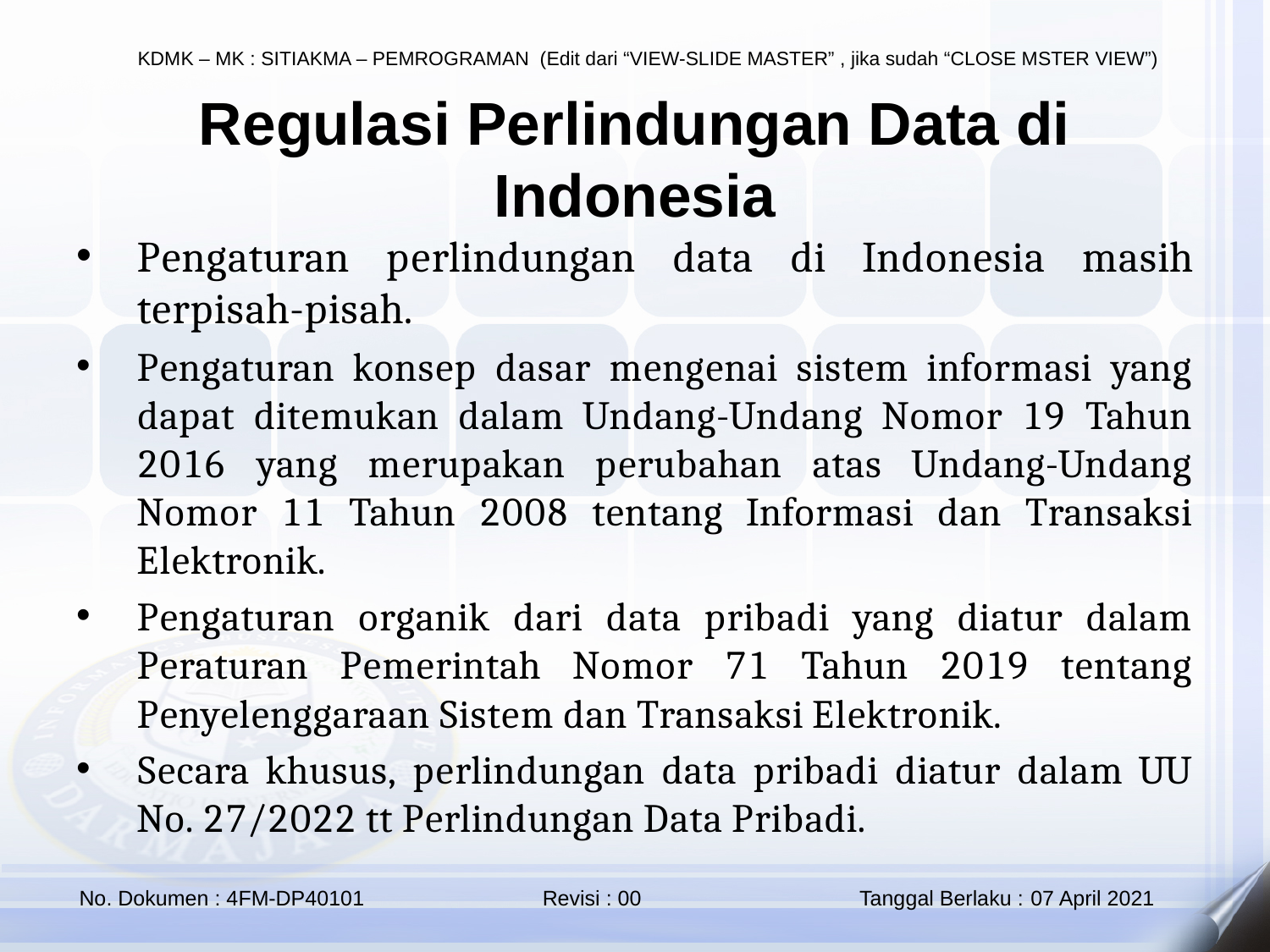

Regulasi Perlindungan Data di Indonesia
Pengaturan perlindungan data di Indonesia masih terpisah-pisah.
Pengaturan konsep dasar mengenai sistem informasi yang dapat ditemukan dalam Undang-Undang Nomor 19 Tahun 2016 yang merupakan perubahan atas Undang-Undang Nomor 11 Tahun 2008 tentang Informasi dan Transaksi Elektronik.
Pengaturan organik dari data pribadi yang diatur dalam Peraturan Pemerintah Nomor 71 Tahun 2019 tentang Penyelenggaraan Sistem dan Transaksi Elektronik.
Secara khusus, perlindungan data pribadi diatur dalam UU No. 27/2022 tt Perlindungan Data Pribadi.